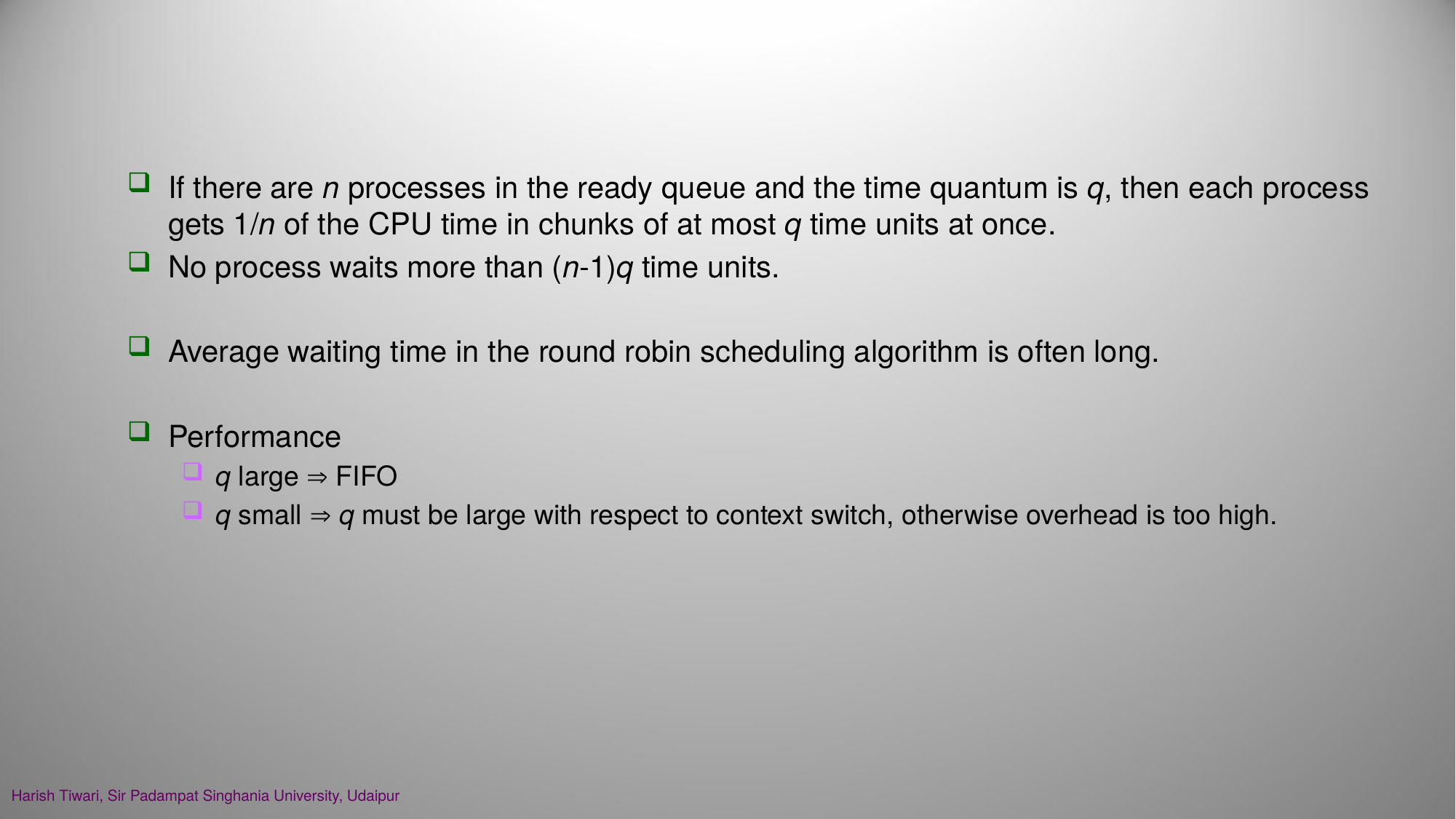

#
If there are n processes in the ready queue and the time quantum is q, then each process gets 1/n of the CPU time in chunks of at most q time units at once.
No process waits more than (n-1)q time units.

Average waiting time in the round robin scheduling algorithm is often long.

Performance
q large ⇒ FIFO
q small ⇒ q must be large with respect to context switch, otherwise overhead is too high.

Harish Tiwari, Sir Padampat Singhania University, Udaipur